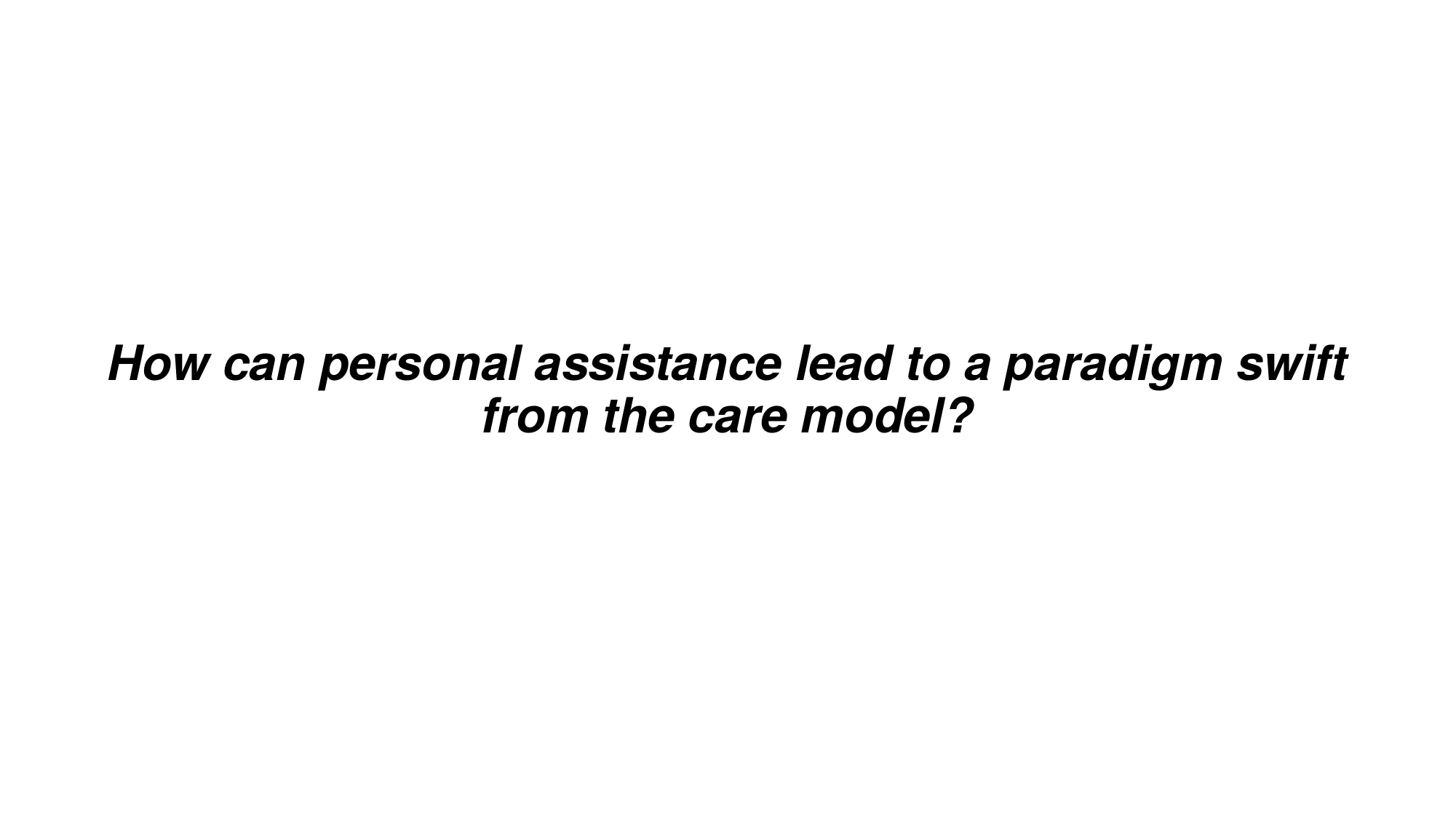

How can personal assistance lead to a paradigm swift from the care model?